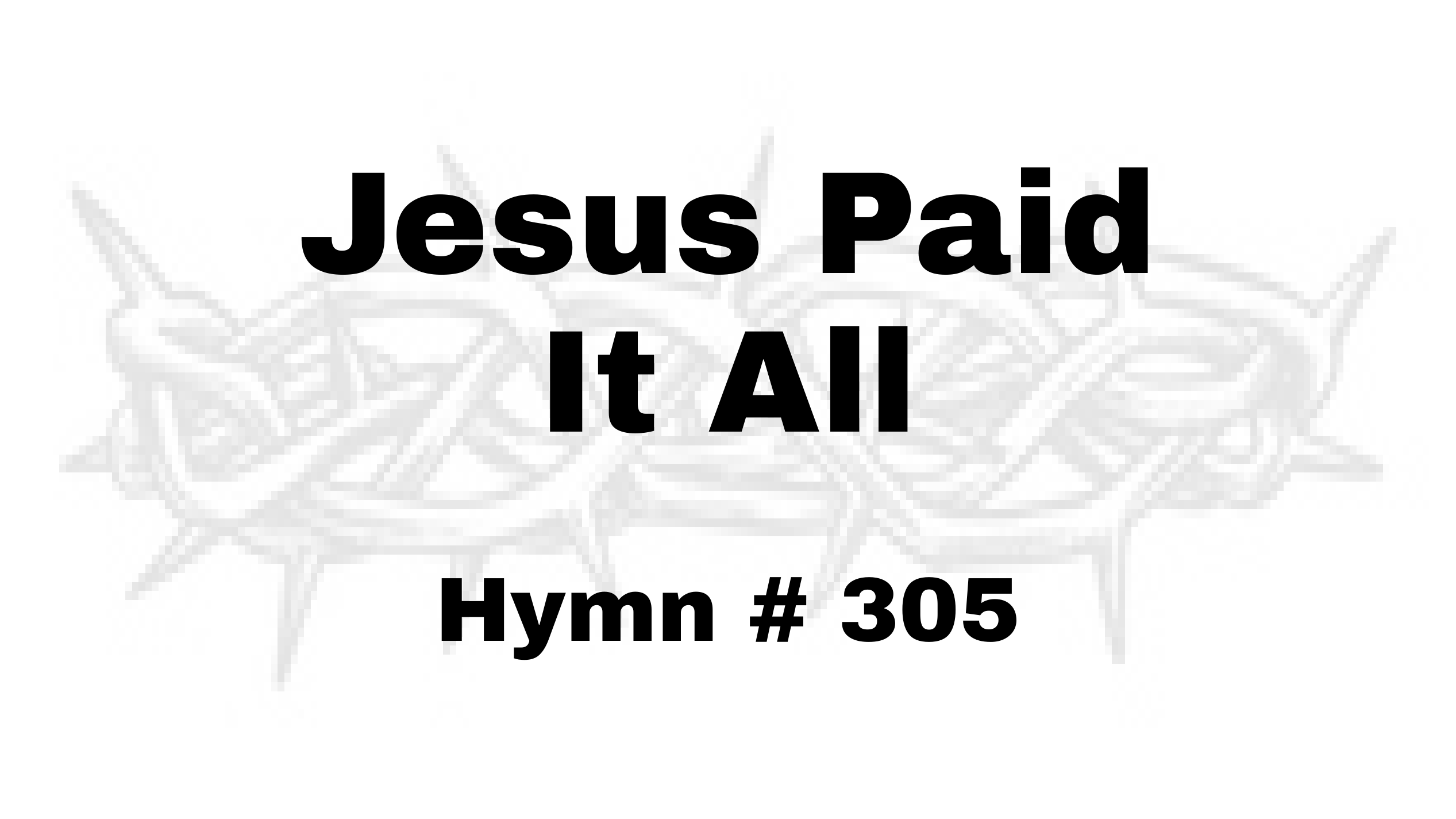

# Jesus Paid It All Hymn # 305